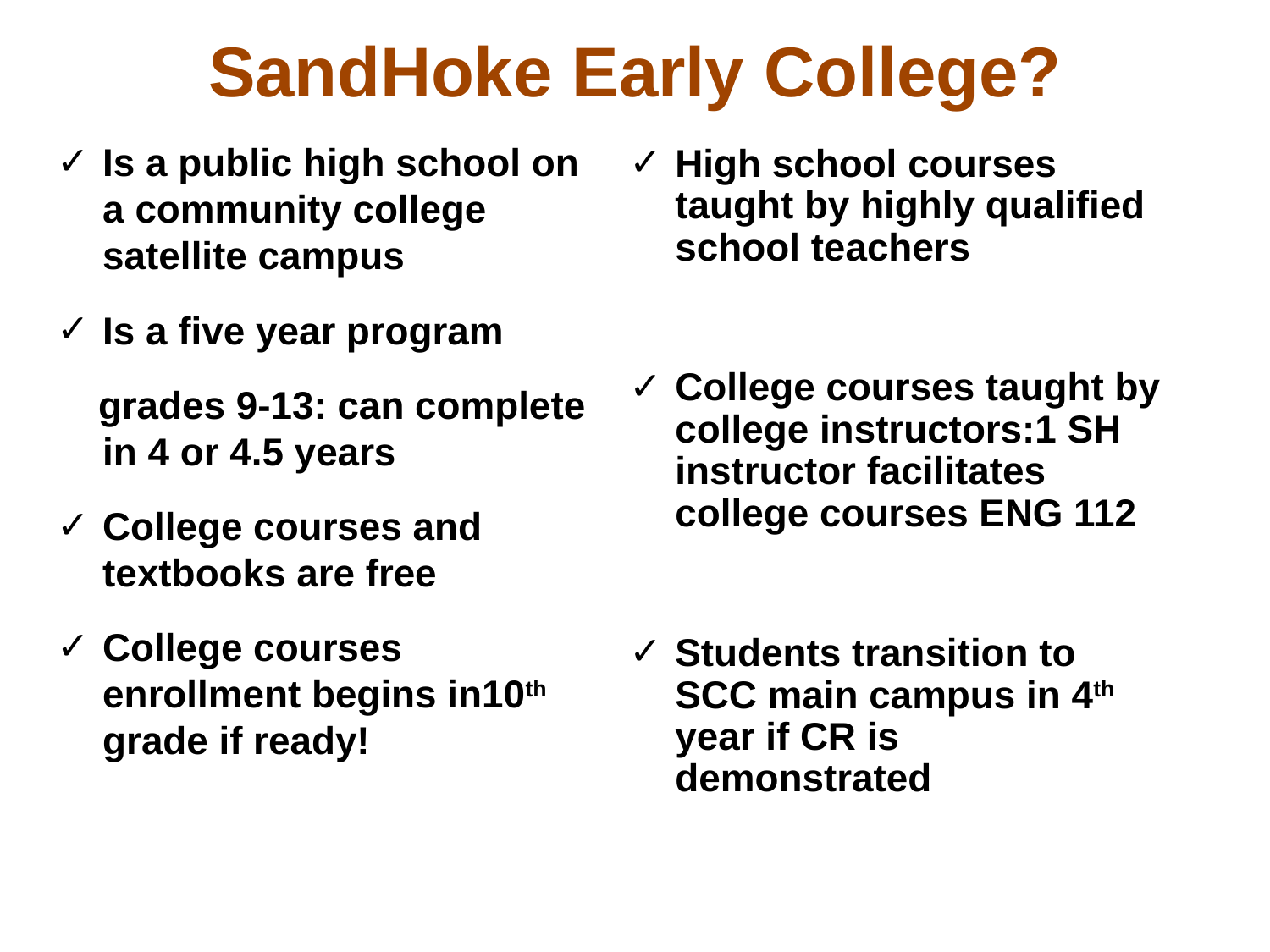

# SandHoke Early College?
Is a public high school on a community college satellite campus
Is a five year program
    grades 9-13: can complete in 4 or 4.5 years
College courses and textbooks are free
College courses enrollment begins in10th grade if ready!

High school courses taught by highly qualified school teachers

College courses taught by college instructors:1 SH instructor facilitates college courses ENG 112

Students transition to SCC main campus in 4th year if CR is demonstrated